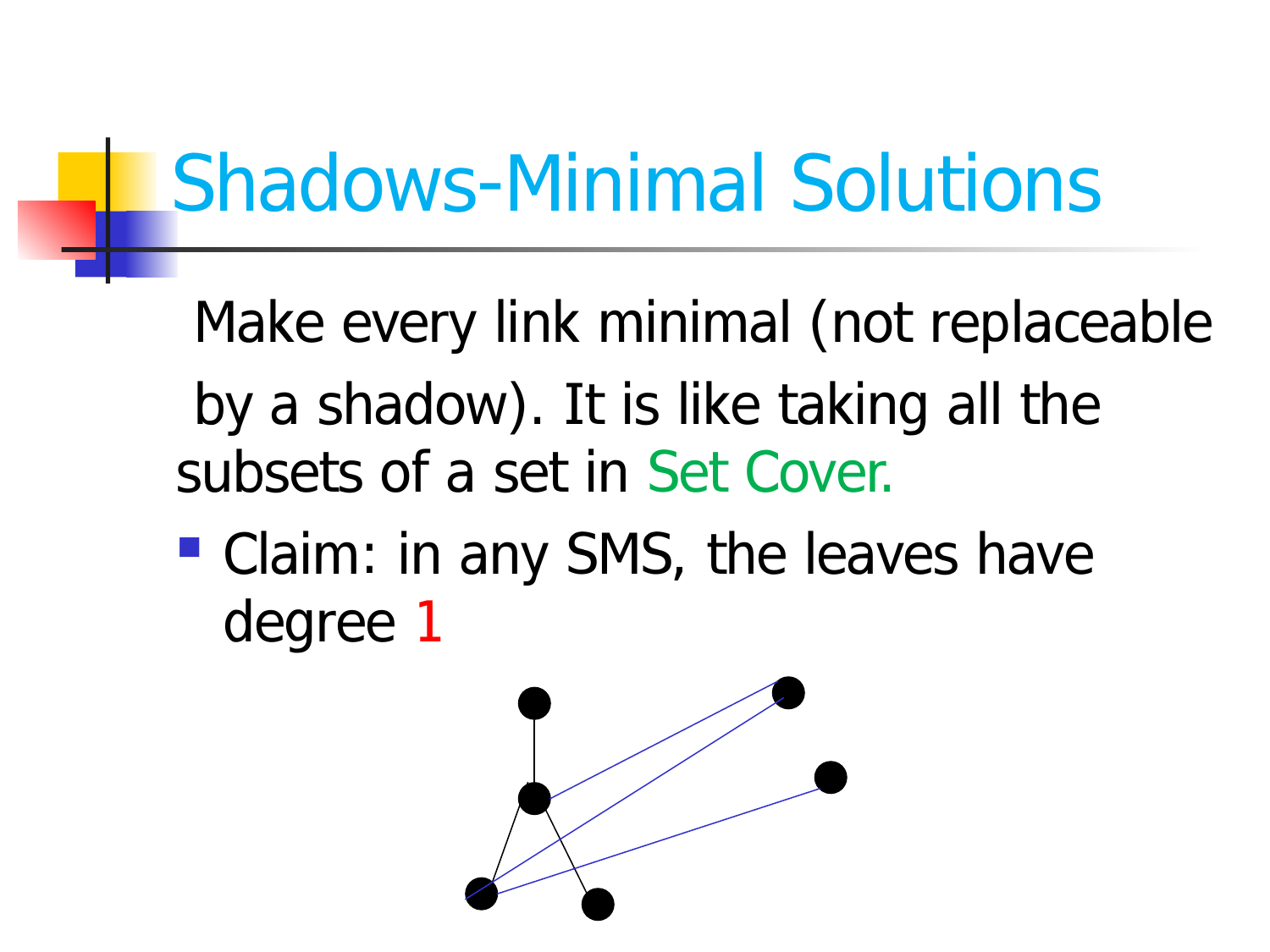

Shadows-Minimal Solutions
 Make every link minimal (not replaceable
 by a shadow). It is like taking all the subsets of a set in Set Cover.
Claim: in any SMS, the leaves have degree 1